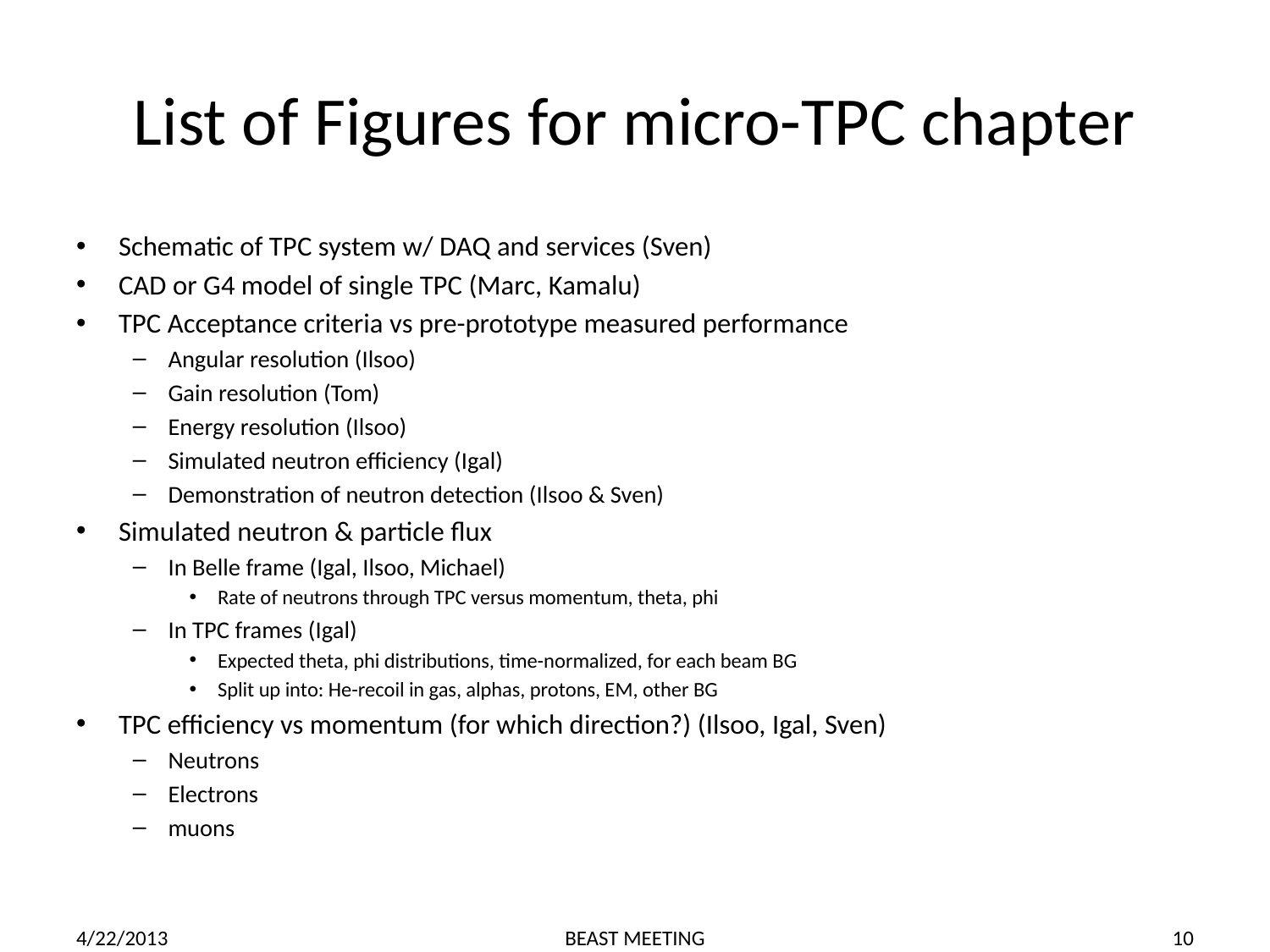

# List of Figures for micro-TPC chapter
Schematic of TPC system w/ DAQ and services (Sven)
CAD or G4 model of single TPC (Marc, Kamalu)
TPC Acceptance criteria vs pre-prototype measured performance
Angular resolution (Ilsoo)
Gain resolution (Tom)
Energy resolution (Ilsoo)
Simulated neutron efficiency (Igal)
Demonstration of neutron detection (Ilsoo & Sven)
Simulated neutron & particle flux
In Belle frame (Igal, Ilsoo, Michael)
Rate of neutrons through TPC versus momentum, theta, phi
In TPC frames (Igal)
Expected theta, phi distributions, time-normalized, for each beam BG
Split up into: He-recoil in gas, alphas, protons, EM, other BG
TPC efficiency vs momentum (for which direction?) (Ilsoo, Igal, Sven)
Neutrons
Electrons
muons